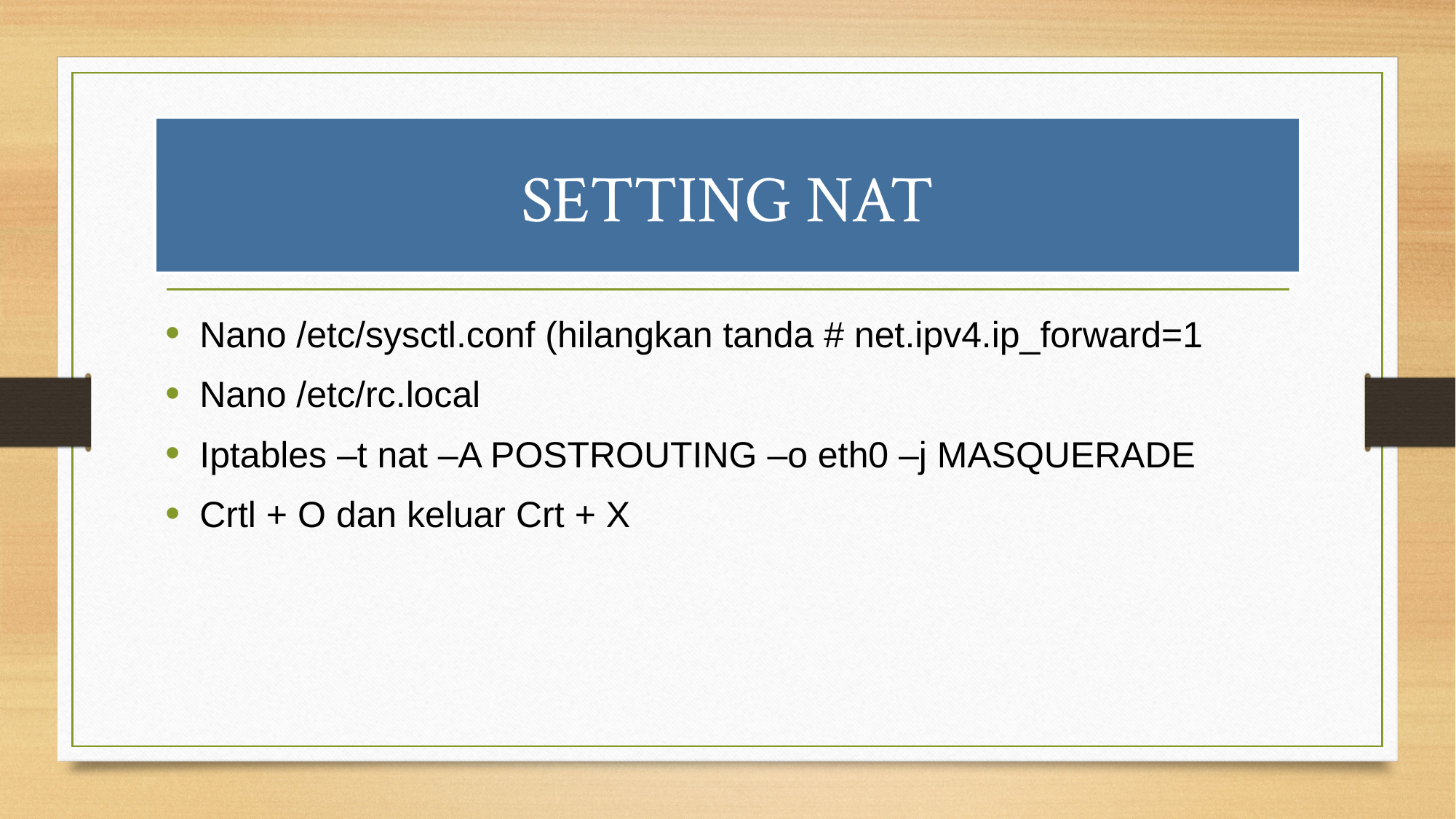

# SETTING NAT
Nano /etc/sysctl.conf (hilangkan tanda # net.ipv4.ip_forward=1
Nano /etc/rc.local
Iptables –t nat –A POSTROUTING –o eth0 –j MASQUERADE
Crtl + O dan keluar Crt + X